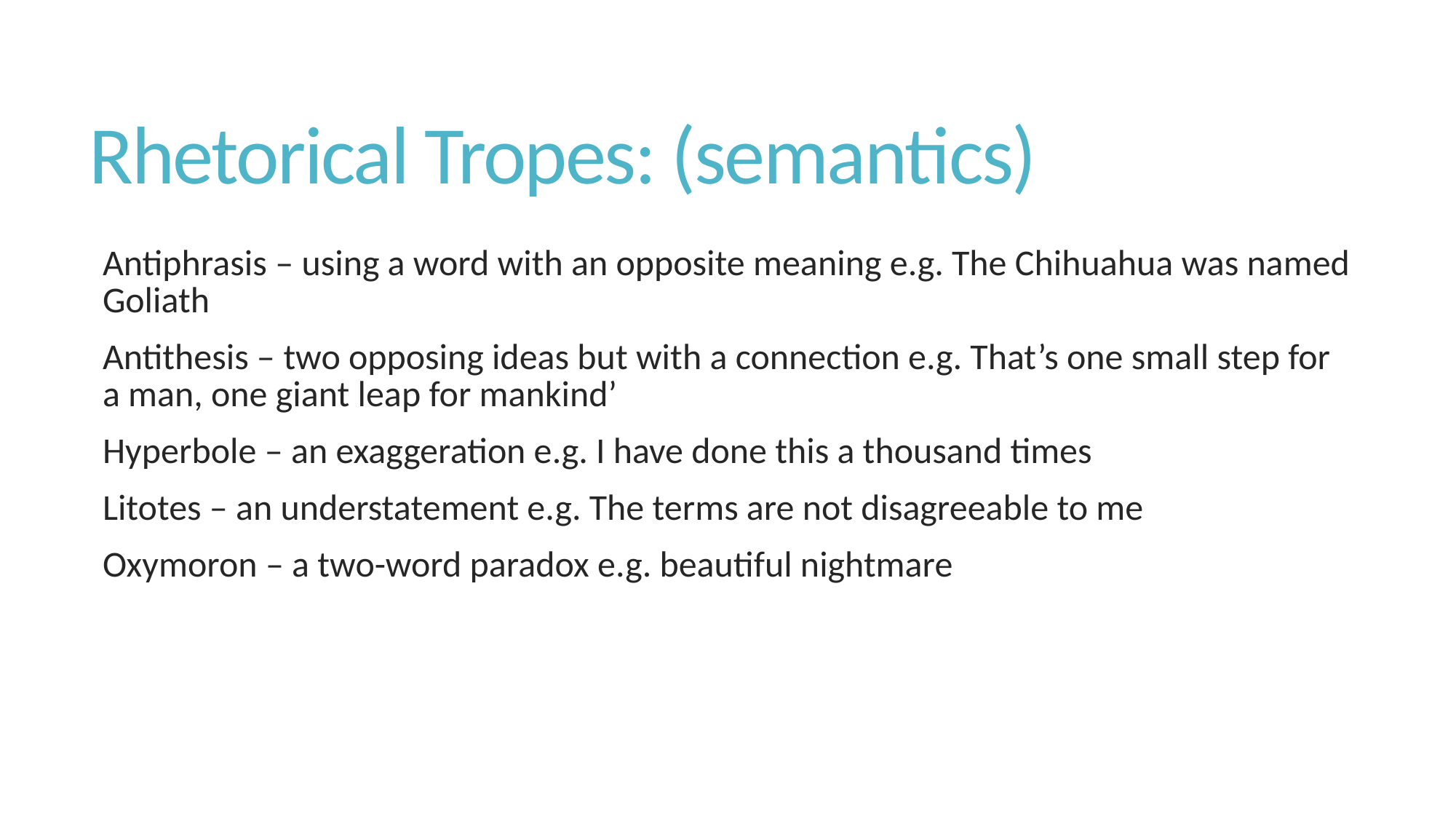

# Rhetorical Tropes: (semantics)
Antiphrasis – using a word with an opposite meaning e.g. The Chihuahua was named Goliath
Antithesis – two opposing ideas but with a connection e.g. That’s one small step for a man, one giant leap for mankind’
Hyperbole – an exaggeration e.g. I have done this a thousand times
Litotes – an understatement e.g. The terms are not disagreeable to me
Oxymoron – a two-word paradox e.g. beautiful nightmare